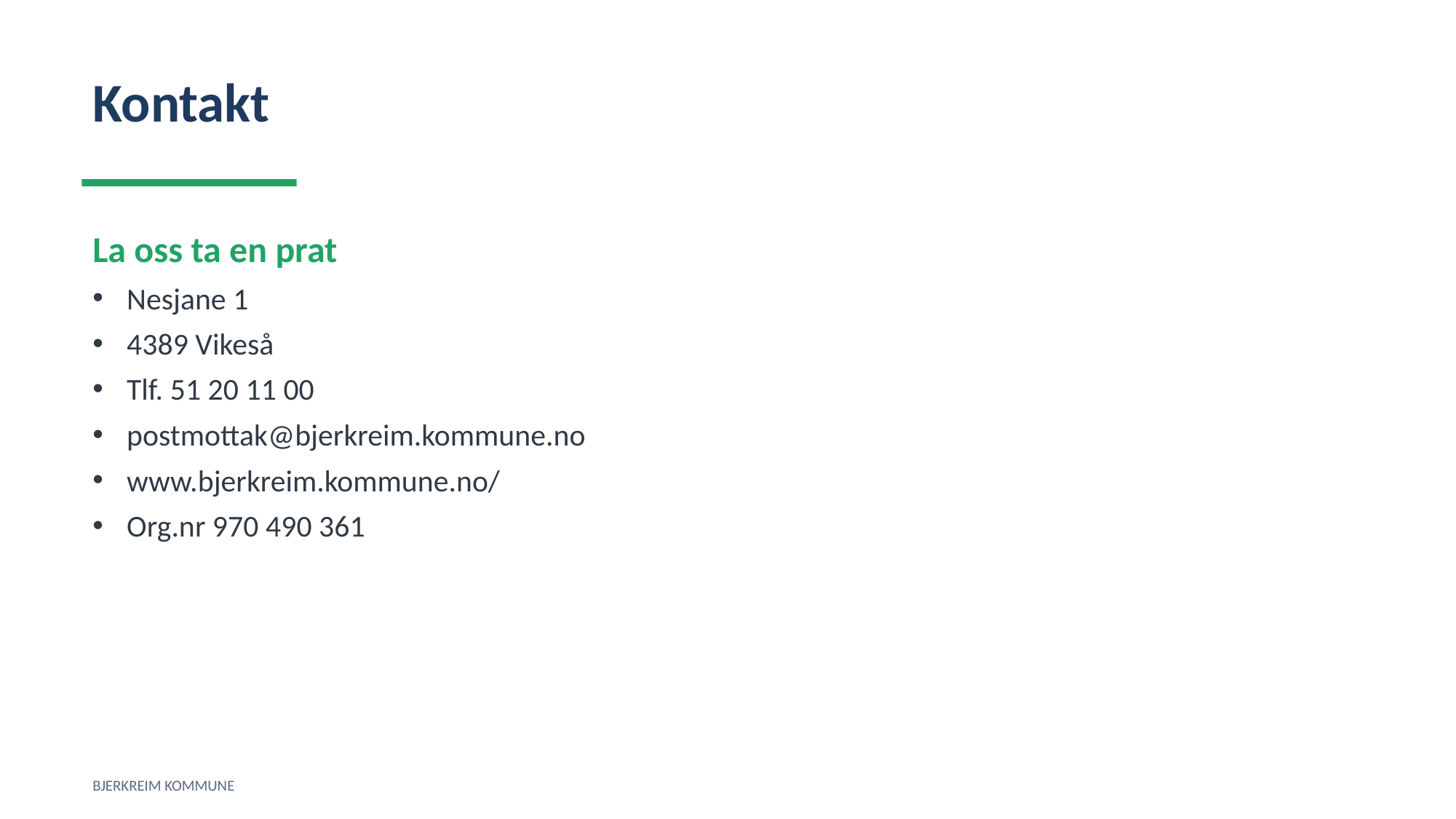

Kontakt

La oss ta en prat
Nesjane 1
4389 Vikeså
Tlf. 51 20 11 00
postmottak@bjerkreim.kommune.no
www.bjerkreim.kommune.no/
Org.nr 970 490 361
BJERKREIM KOMMUNE